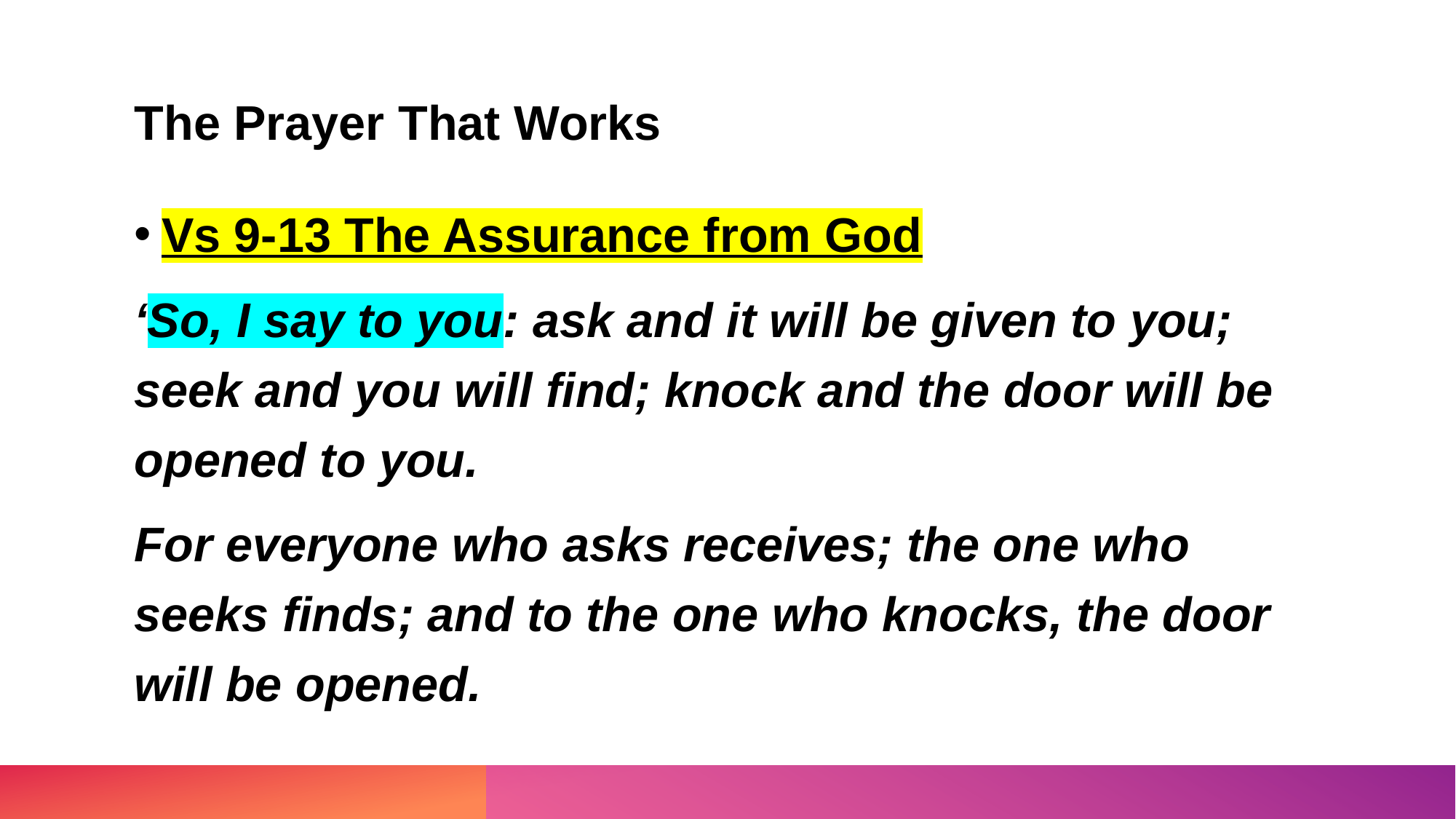

# The Prayer That Works
Vs 9-13 The Assurance from God
‘So, I say to you: ask and it will be given to you; seek and you will find; knock and the door will be opened to you.
For everyone who asks receives; the one who seeks finds; and to the one who knocks, the door will be opened.